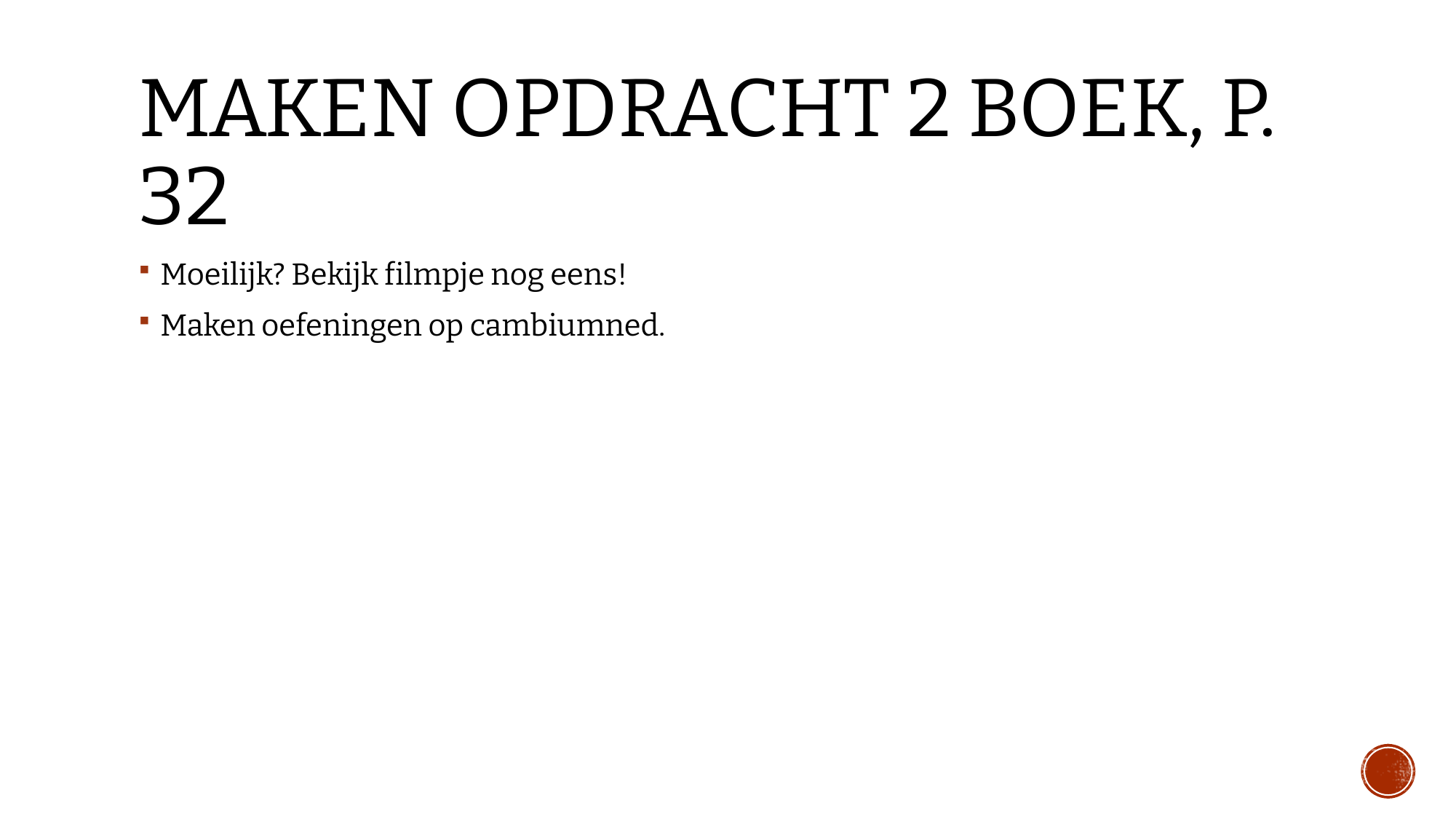

# Maken opdracht 2 boek, p. 32
Moeilijk? Bekijk filmpje nog eens!
Maken oefeningen op cambiumned.